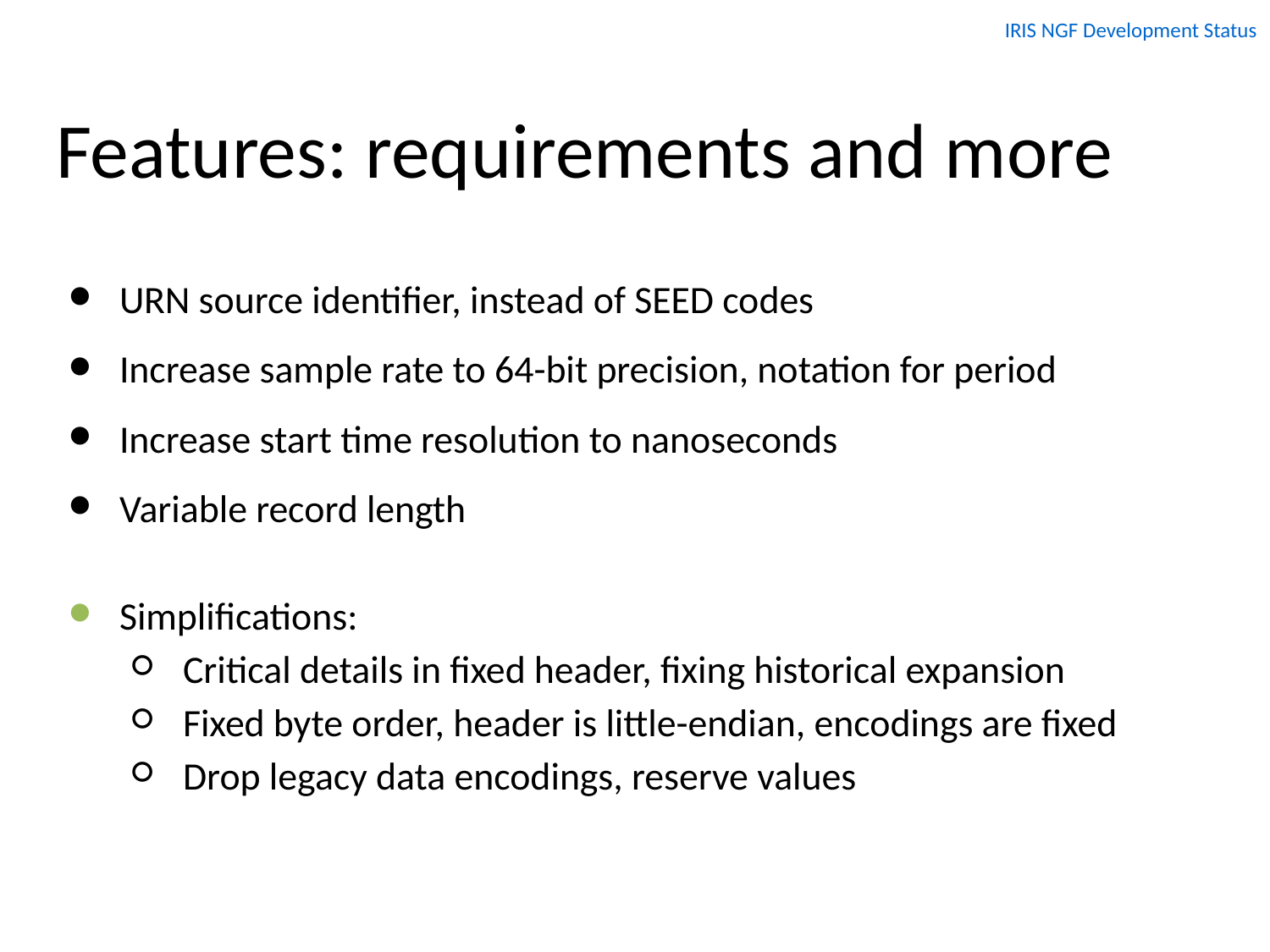

IRIS NGF Development Status
# Features: requirements and more
URN source identifier, instead of SEED codes
Increase sample rate to 64-bit precision, notation for period
Increase start time resolution to nanoseconds
Variable record length

Simplifications:
Critical details in fixed header, fixing historical expansion
Fixed byte order, header is little-endian, encodings are fixed
Drop legacy data encodings, reserve values